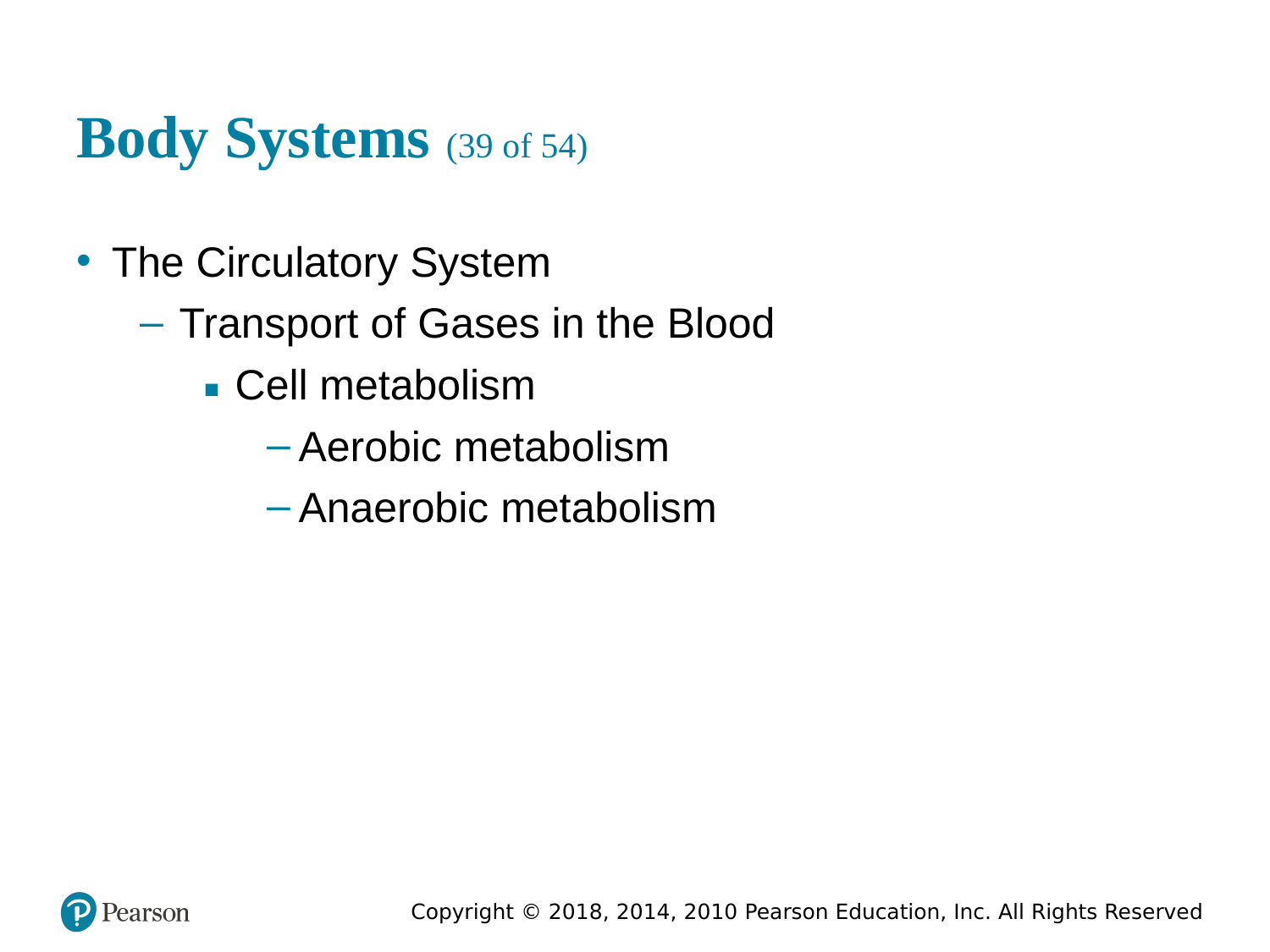

# Body Systems (39 of 54)
The Circulatory System
Transport of Gases in the Blood
Cell metabolism
Aerobic metabolism
Anaerobic metabolism